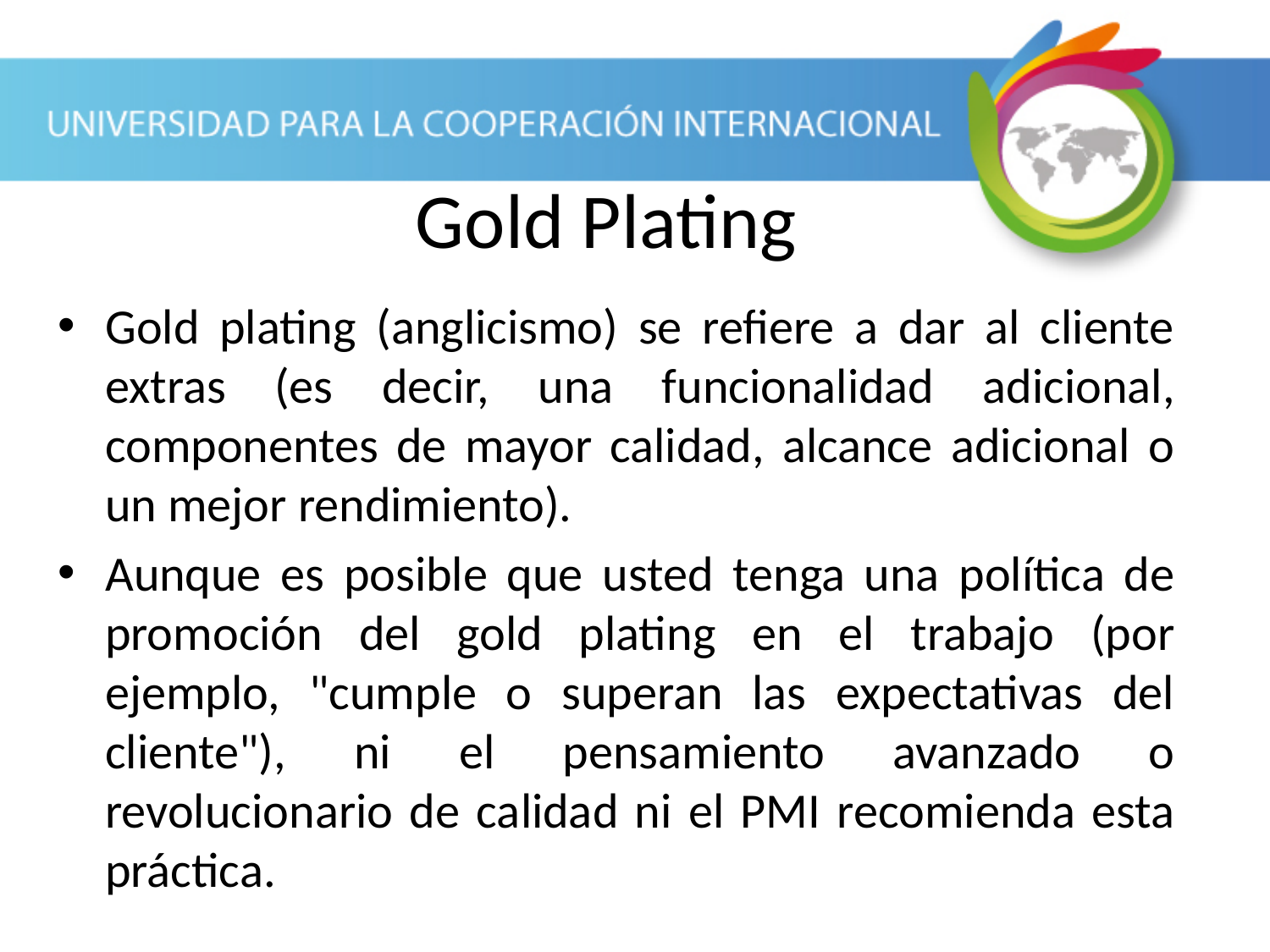

Gold Plating
Gold plating (anglicismo) se refiere a dar al cliente extras (es decir, una funcionalidad adicional, componentes de mayor calidad, alcance adicional o un mejor rendimiento).
Aunque es posible que usted tenga una política de promoción del gold plating en el trabajo (por ejemplo, "cumple o superan las expectativas del cliente"), ni el pensamiento avanzado o revolucionario de calidad ni el PMI recomienda esta práctica.